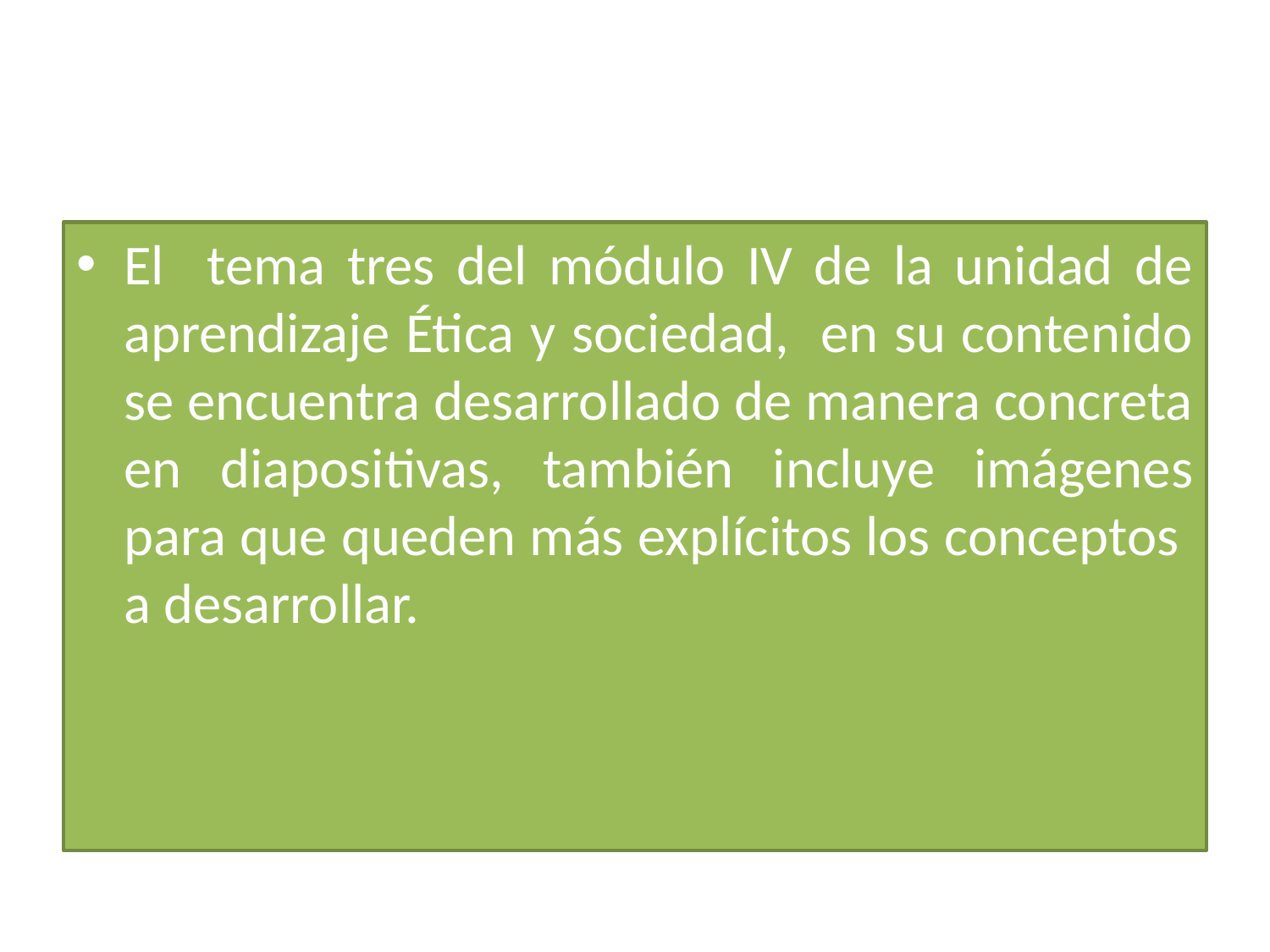

#
El  tema tres del módulo IV de la unidad de aprendizaje Ética y sociedad,  en su contenido se encuentra desarrollado de manera concreta en diapositivas, también incluye imágenes para que queden más explícitos los conceptos  a desarrollar.